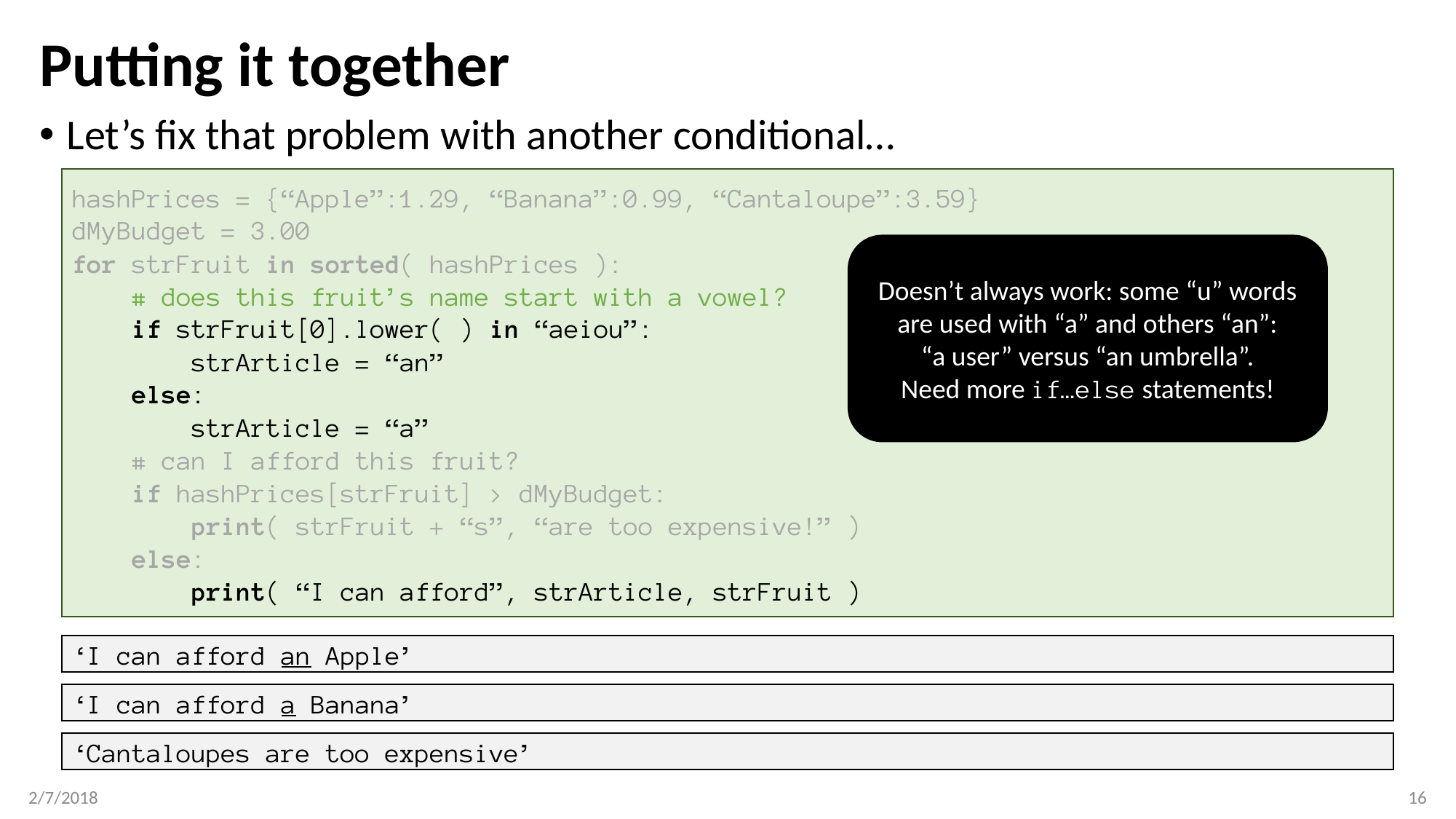

# Putting it together
Let’s fix that problem with another conditional…
hashPrices = {“Apple”:1.29, “Banana”:0.99, “Cantaloupe”:3.59}
dMyBudget = 3.00
for strFruit in sorted( hashPrices ):
    # does this fruit’s name start with a vowel?
    if strFruit[0].lower( ) in “aeiou”:
        strArticle = “an”
    else:
        strArticle = “a”
    # can I afford this fruit?
    if hashPrices[strFruit] > dMyBudget:
        print( strFruit + “s”, “are too expensive!” )
    else:
        print( “I can afford”, strArticle, strFruit )
Doesn’t always work: some “u” words are used with “a” and others “an”:
“a user” versus “an umbrella”.
Need more if…else statements!
‘I can afford an Apple’
‘I can afford a Banana’
‘Cantaloupes are too expensive’
2/7/2018
16